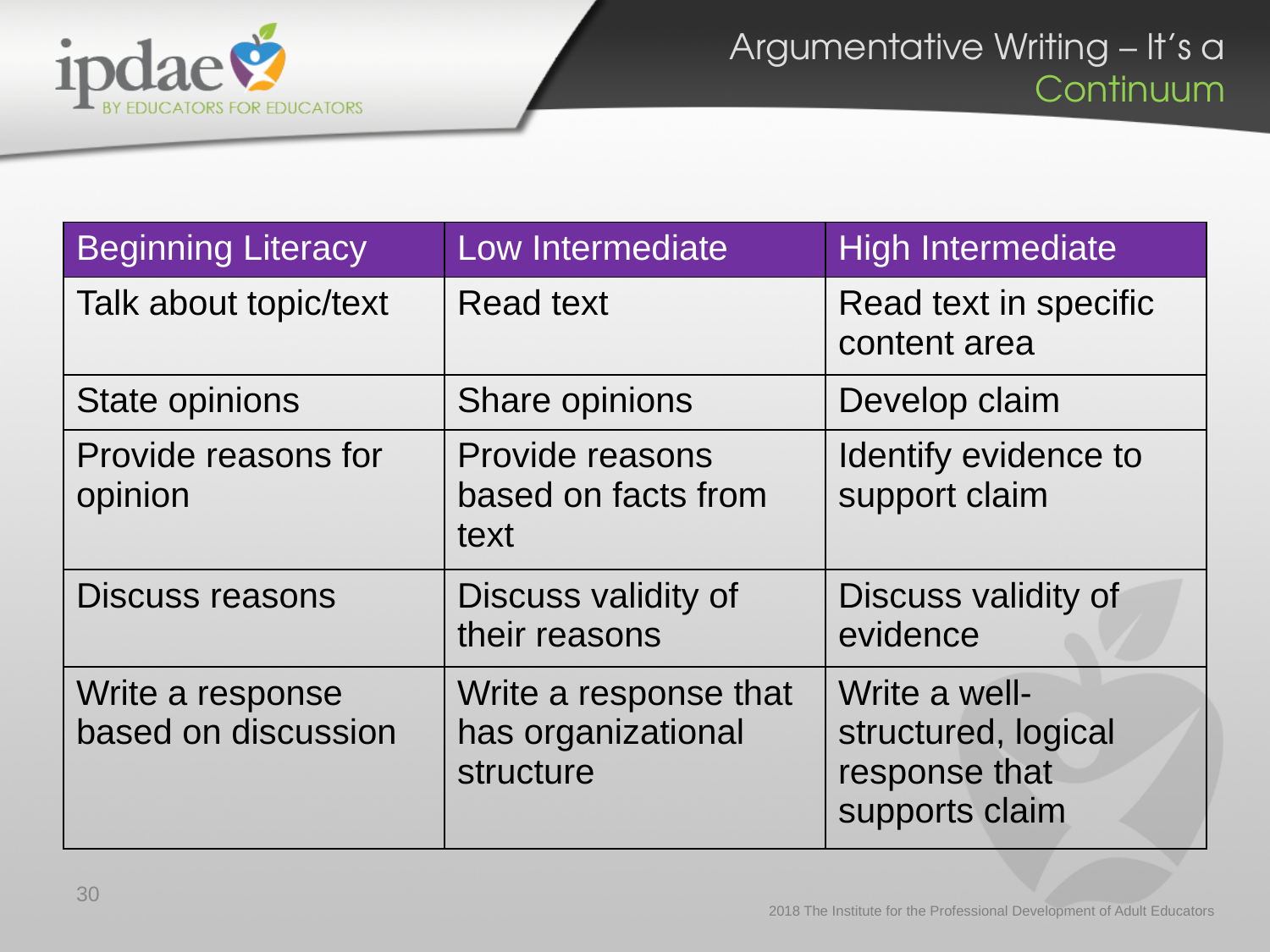

Argumentative Writing – It’s a Continuum
| Beginning Literacy | Low Intermediate | High Intermediate |
| --- | --- | --- |
| Talk about topic/text | Read text | Read text in specific content area |
| State opinions | Share opinions | Develop claim |
| Provide reasons for opinion | Provide reasons based on facts from text | Identify evidence to support claim |
| Discuss reasons | Discuss validity of their reasons | Discuss validity of evidence |
| Write a response based on discussion | Write a response that has organizational structure | Write a well-structured, logical response that supports claim |
30
2018 The Institute for the Professional Development of Adult Educators